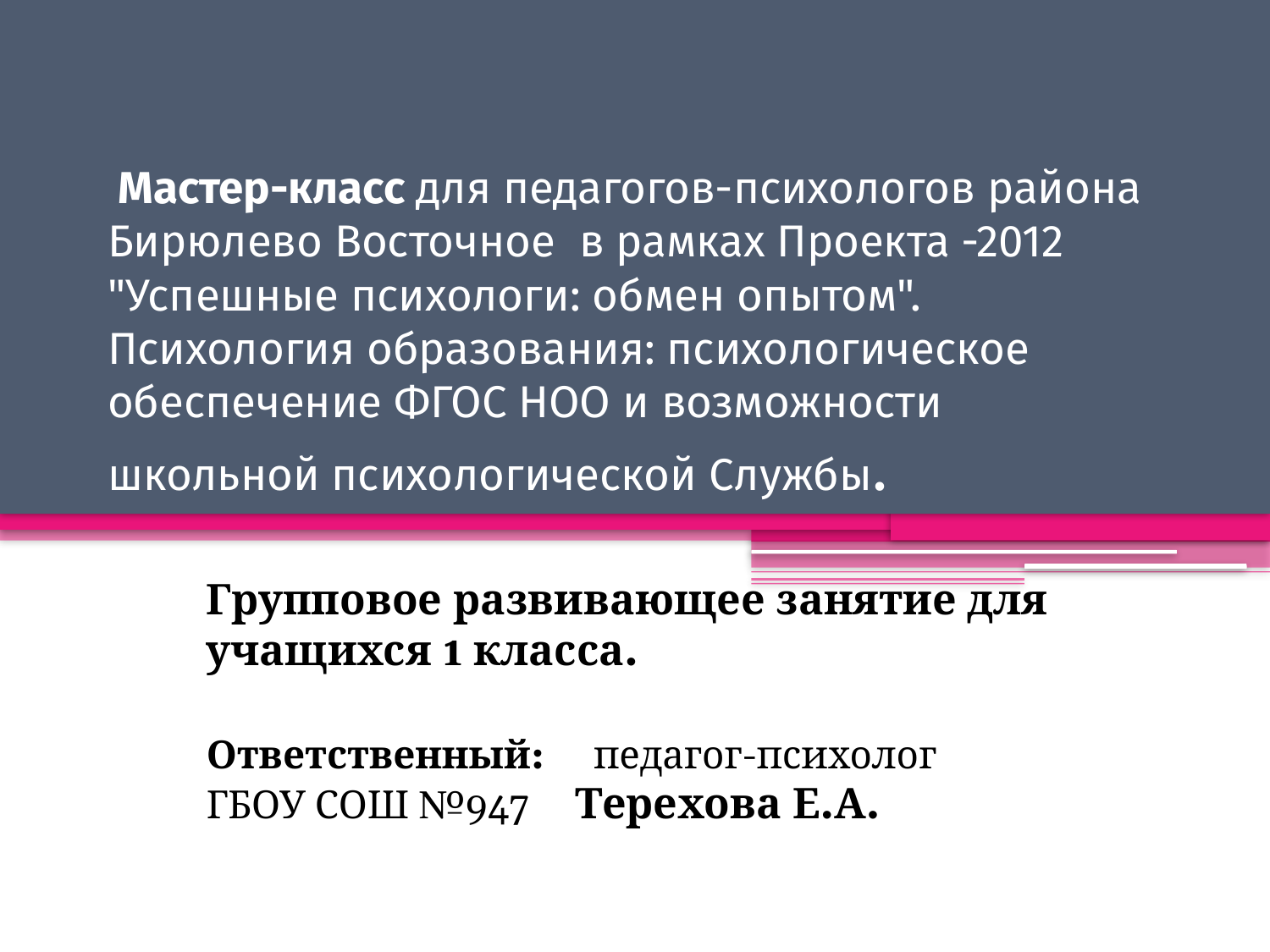

# Мастер-класс для педагогов-психологов района Бирюлево Восточное  в рамках Проекта -2012 "Успешные психологи: обмен опытом". Психология образования: психологическое обеспечение ФГОС НОО и возможности школьной психологической Службы.
Групповое развивающее занятие для учащихся 1 класса.
Ответственный:     педагог-психолог     ГБОУ СОШ №947     Терехова Е.А.